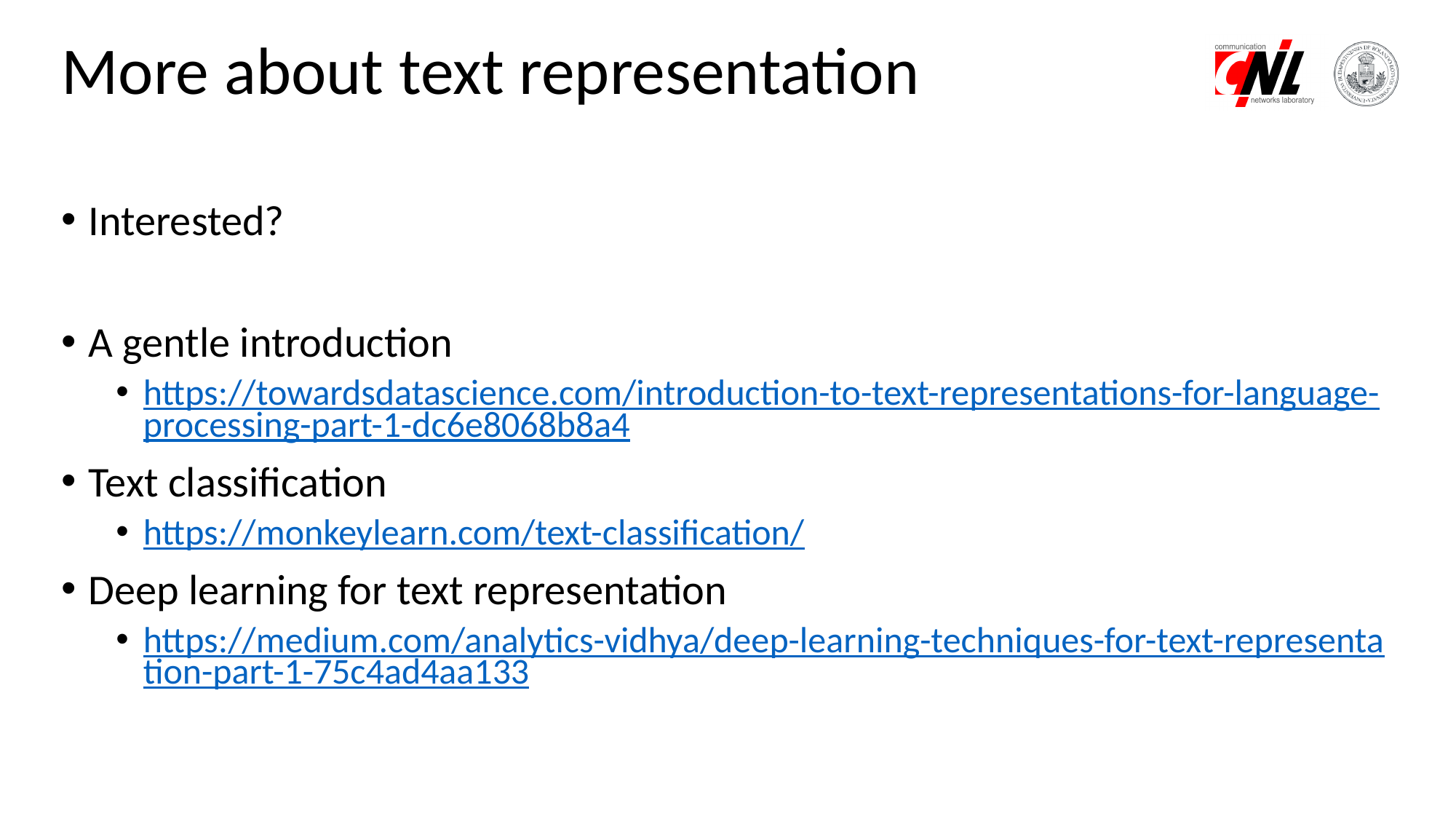

# More about text representation
Interested?

A gentle introduction
https://towardsdatascience.com/introduction-to-text-representations-for-language-processing-part-1-dc6e8068b8a4
Text classification
https://monkeylearn.com/text-classification/
Deep learning for text representation
https://medium.com/analytics-vidhya/deep-learning-techniques-for-text-representation-part-1-75c4ad4aa133